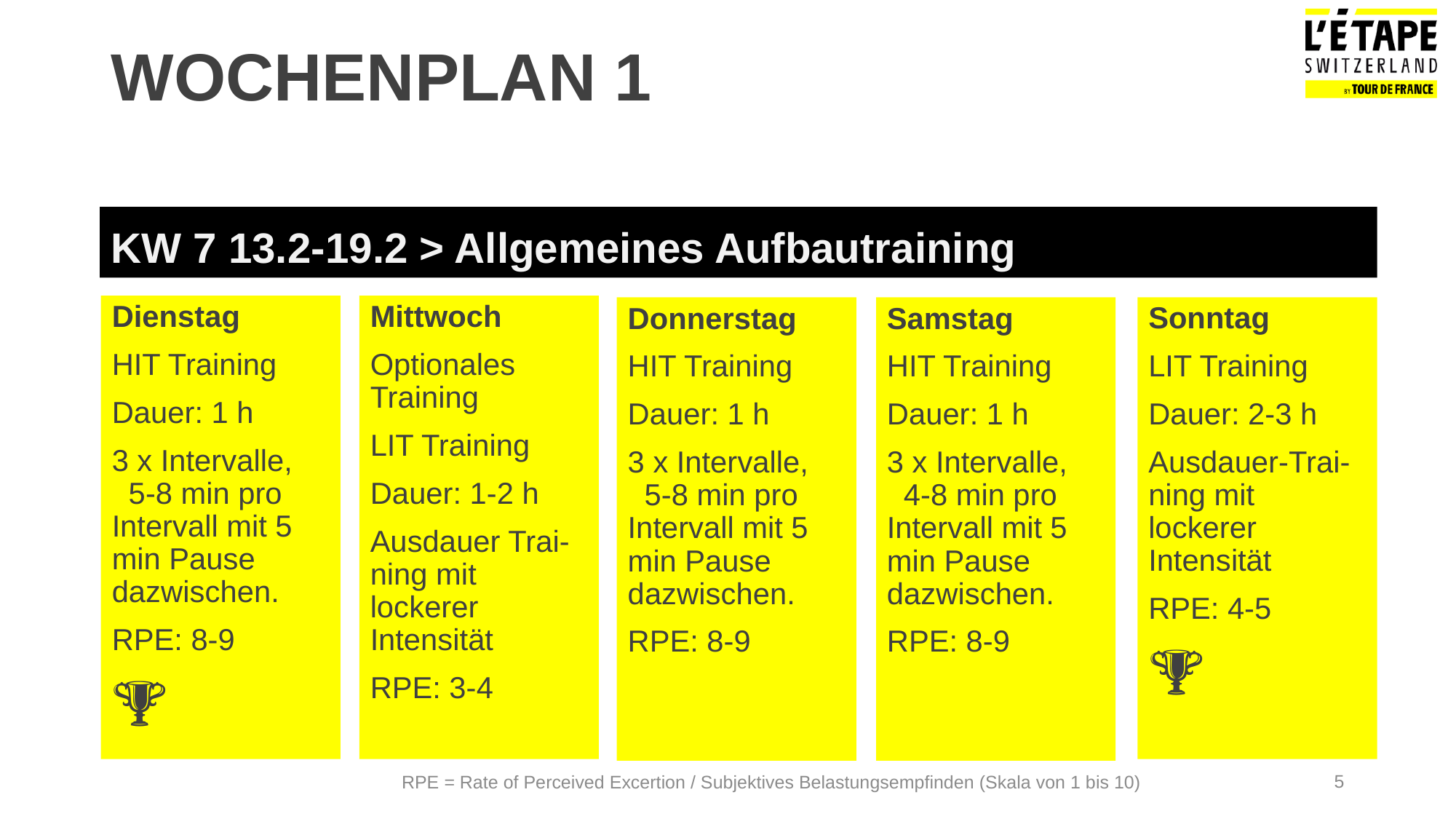

# Wochenplan 1
KW 7 13.2-19.2 > Allgemeines Aufbautraining
Dienstag
HIT Training
Dauer: 1 h
3 x Intervalle,       5-8 min pro Intervall mit 5 min Pause dazwischen.
RPE: 8-9
🏆

Mittwoch
Optionales Training
LIT Training
Dauer: 1-2 h
Ausdauer Trai-ning mit lockerer Intensität
RPE: 3-4
Donnerstag
HIT Training
Dauer: 1 h
3 x Intervalle,       5-8 min pro Intervall mit 5 min Pause dazwischen.
RPE: 8-9

Samstag
HIT Training
Dauer: 1 h
3 x Intervalle,       4-8 min pro Intervall mit 5 min Pause dazwischen.
RPE: 8-9
Sonntag
LIT Training
Dauer: 2-3 h
Ausdauer-Trai-ning mit lockerer Intensität
RPE: 4-5
🏆

RPE = Rate of Perceived Excertion / Subjektives Belastungsempfinden (Skala von 1 bis 10)
5